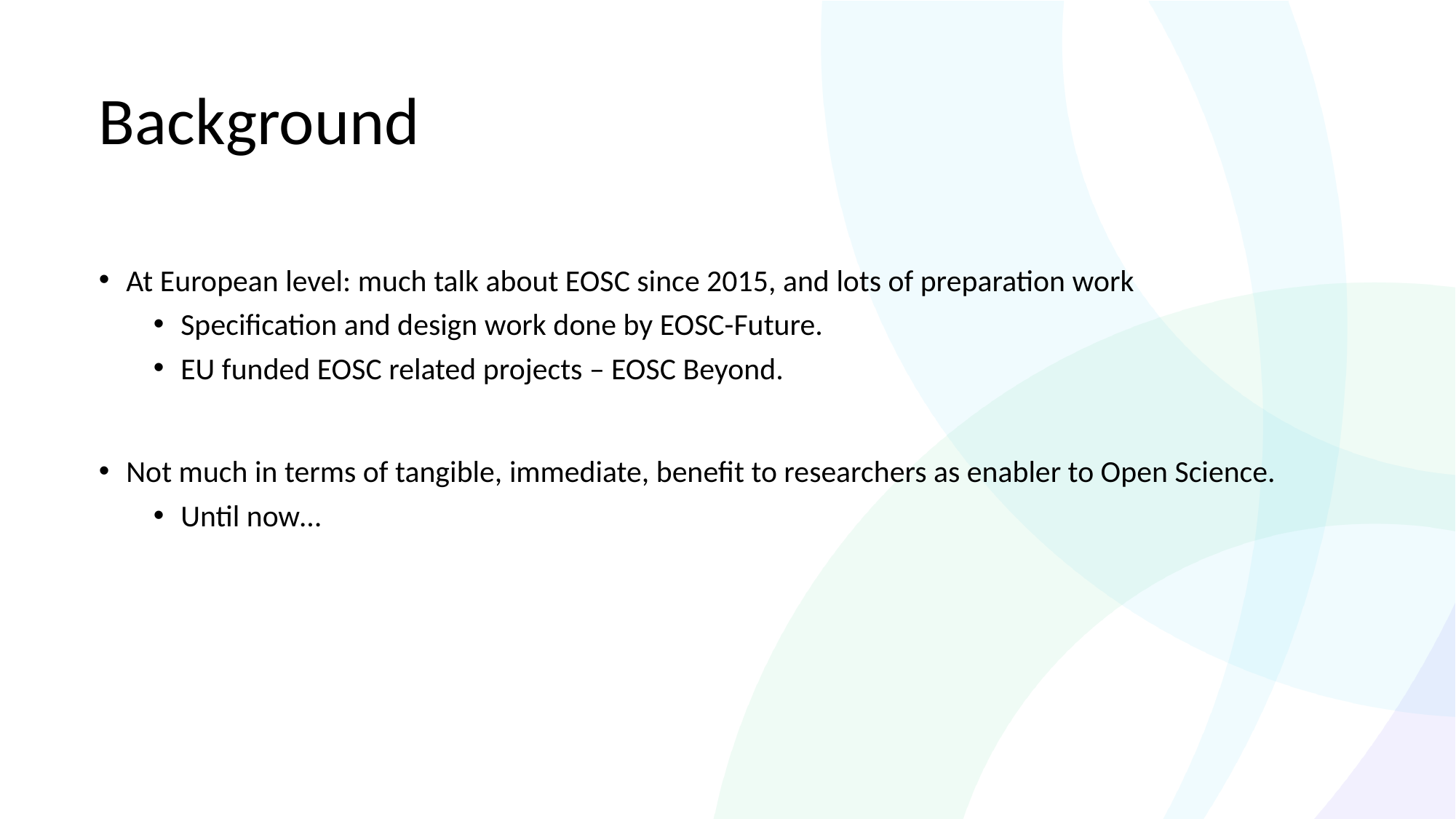

# Background
At European level: much talk about EOSC since 2015, and lots of preparation work
Specification and design work done by EOSC-Future.
EU funded EOSC related projects – EOSC Beyond.

Not much in terms of tangible, immediate, benefit to researchers as enabler to Open Science.
Until now…